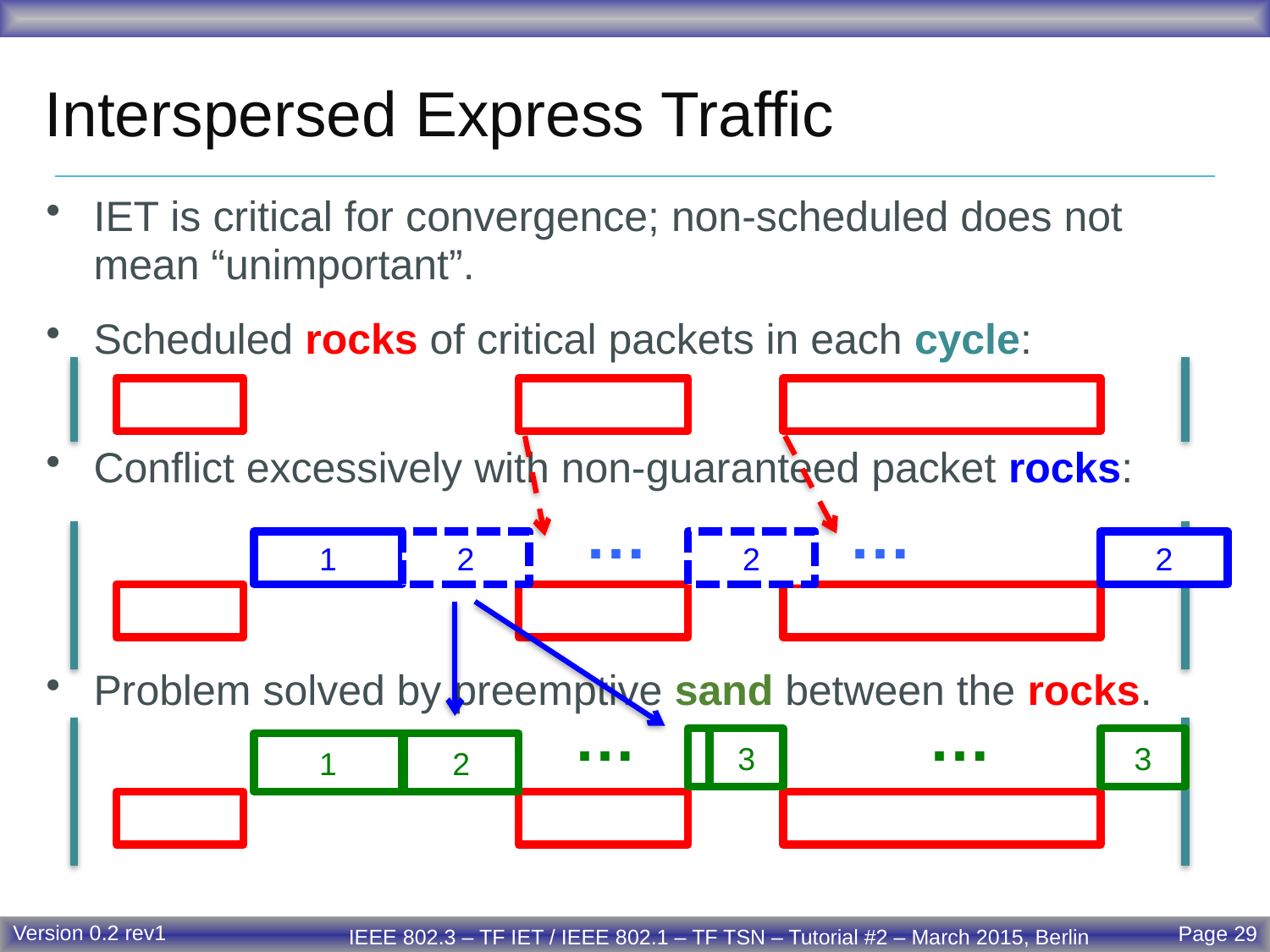

# Interspersed Express Traffic
IET is critical for convergence; non-scheduled does not mean “unimportant”.
Scheduled rocks of critical packets in each cycle:

Conflict excessively with non-guaranteed packet rocks:

Problem solved by preemptive sand between the rocks.

…
…
1
2
2
2

…
…

3
3
1
2